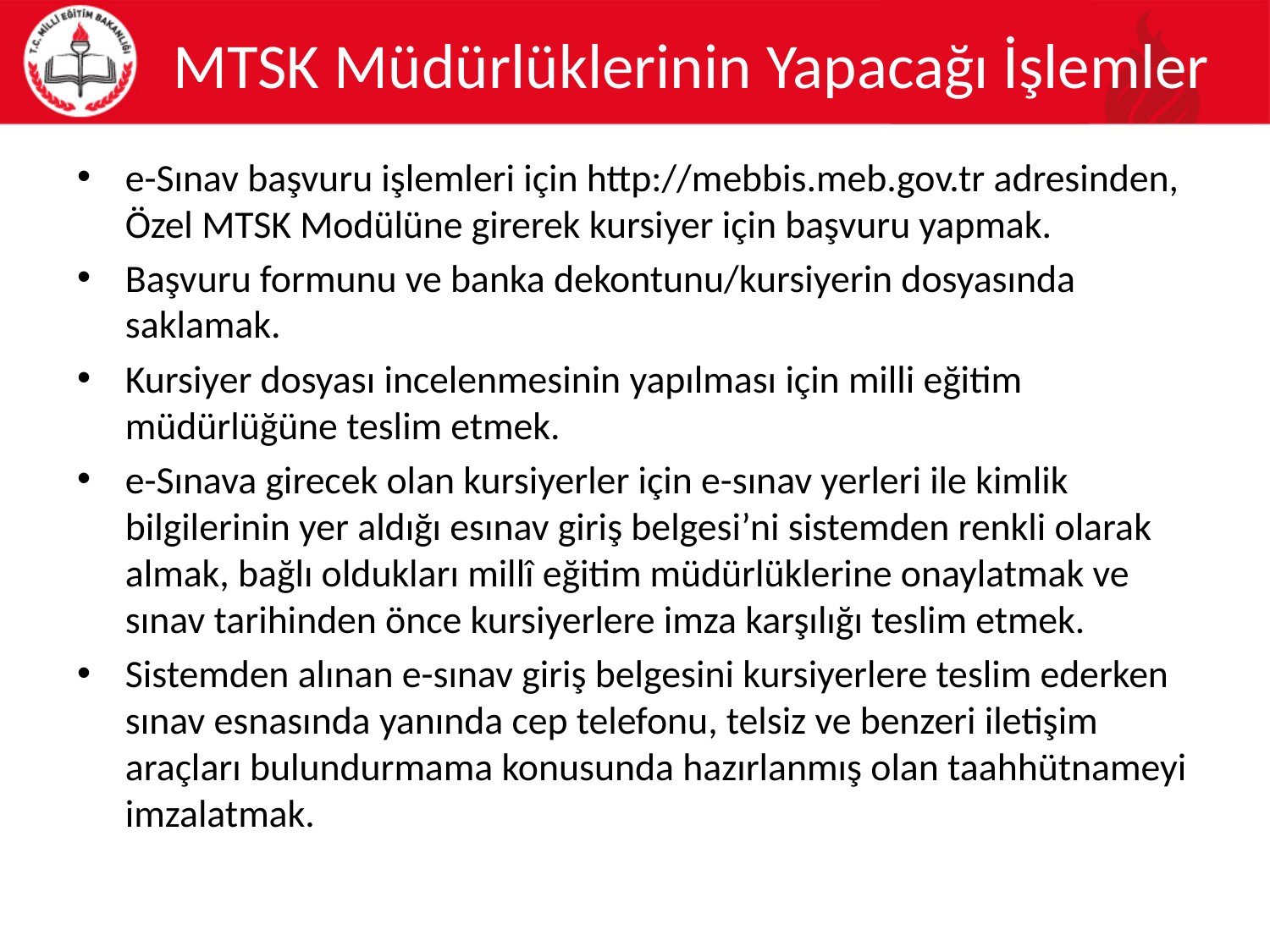

# MTSK Müdürlüklerinin Yapacağı İşlemler
e-Sınav başvuru işlemleri için http://mebbis.meb.gov.tr adresinden, Özel MTSK Modülüne girerek kursiyer için başvuru yapmak.
Başvuru formunu ve banka dekontunu/kursiyerin dosyasında saklamak.
Kursiyer dosyası incelenmesinin yapılması için milli eğitim müdürlüğüne teslim etmek.
e-Sınava girecek olan kursiyerler için e-sınav yerleri ile kimlik bilgilerinin yer aldığı esınav giriş belgesi’ni sistemden renkli olarak almak, bağlı oldukları millî eğitim müdürlüklerine onaylatmak ve sınav tarihinden önce kursiyerlere imza karşılığı teslim etmek.
Sistemden alınan e-sınav giriş belgesini kursiyerlere teslim ederken sınav esnasında yanında cep telefonu, telsiz ve benzeri iletişim araçları bulundurmama konusunda hazırlanmış olan taahhütnameyi imzalatmak.